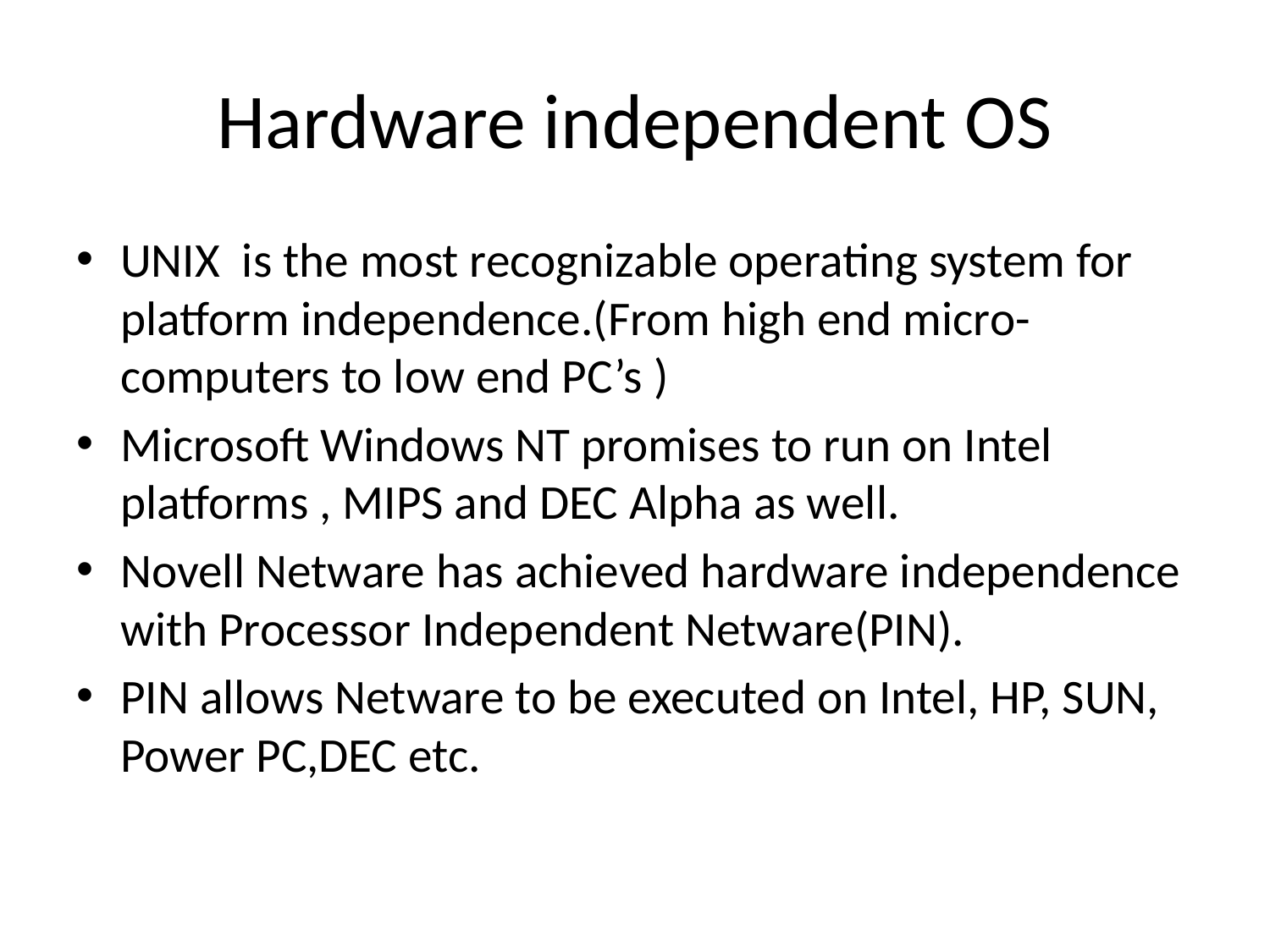

# Hardware independent OS
UNIX  is the most recognizable operating system for platform independence.(From high end micro-computers to low end PC’s )
Microsoft Windows NT promises to run on Intel platforms , MIPS and DEC Alpha as well.
Novell Netware has achieved hardware independence with Processor Independent Netware(PIN).
PIN allows Netware to be executed on Intel, HP, SUN, Power PC,DEC etc.